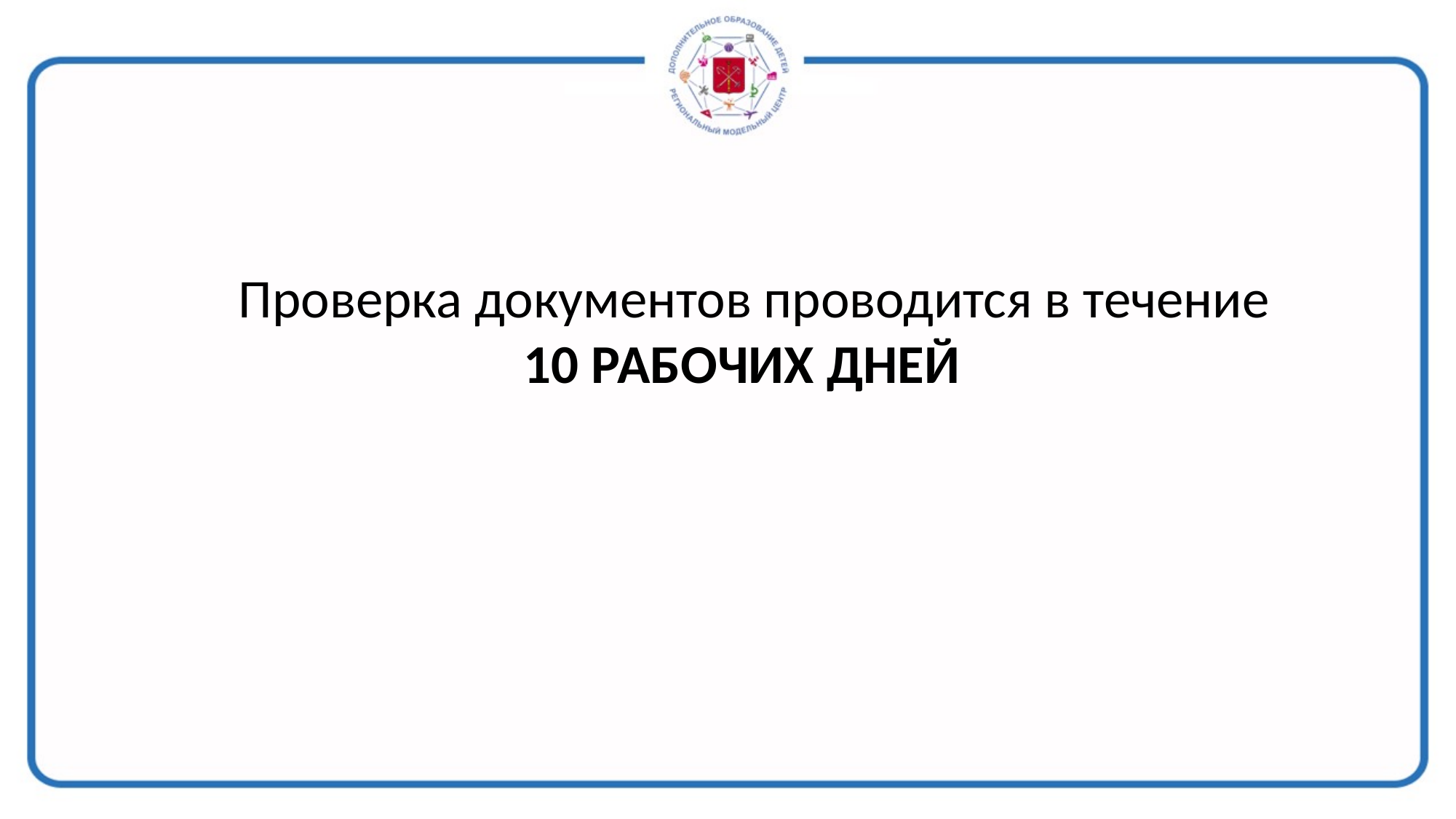

Проверка документов проводится в течение
10 РАБОЧИХ ДНЕЙ